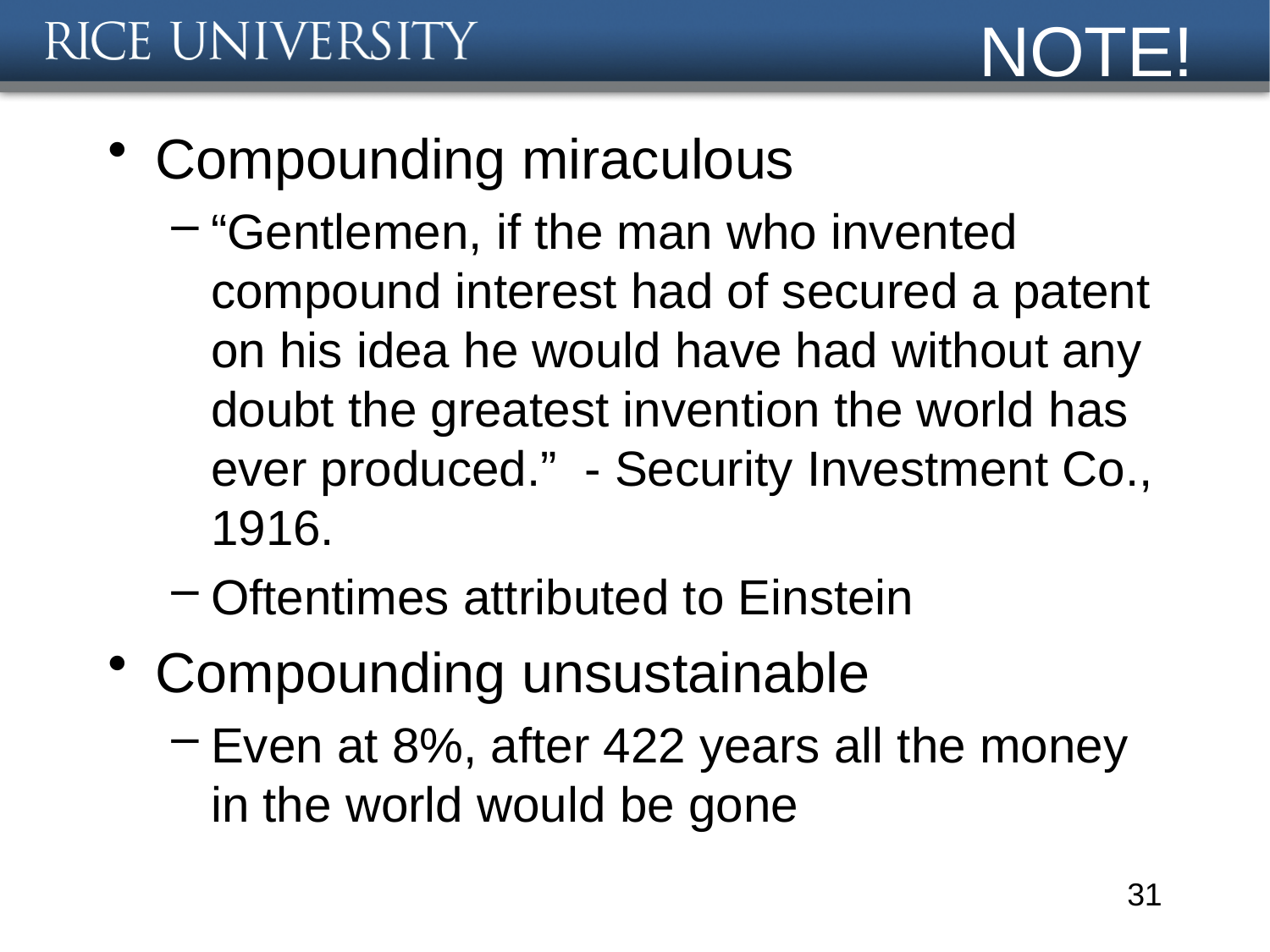

# NOTE!
Compounding miraculous
“Gentlemen, if the man who invented compound interest had of secured a patent on his idea he would have had without any doubt the greatest invention the world has ever produced.”  - Security Investment Co., 1916.
Oftentimes attributed to Einstein
Compounding unsustainable
Even at 8%, after 422 years all the money in the world would be gone
31